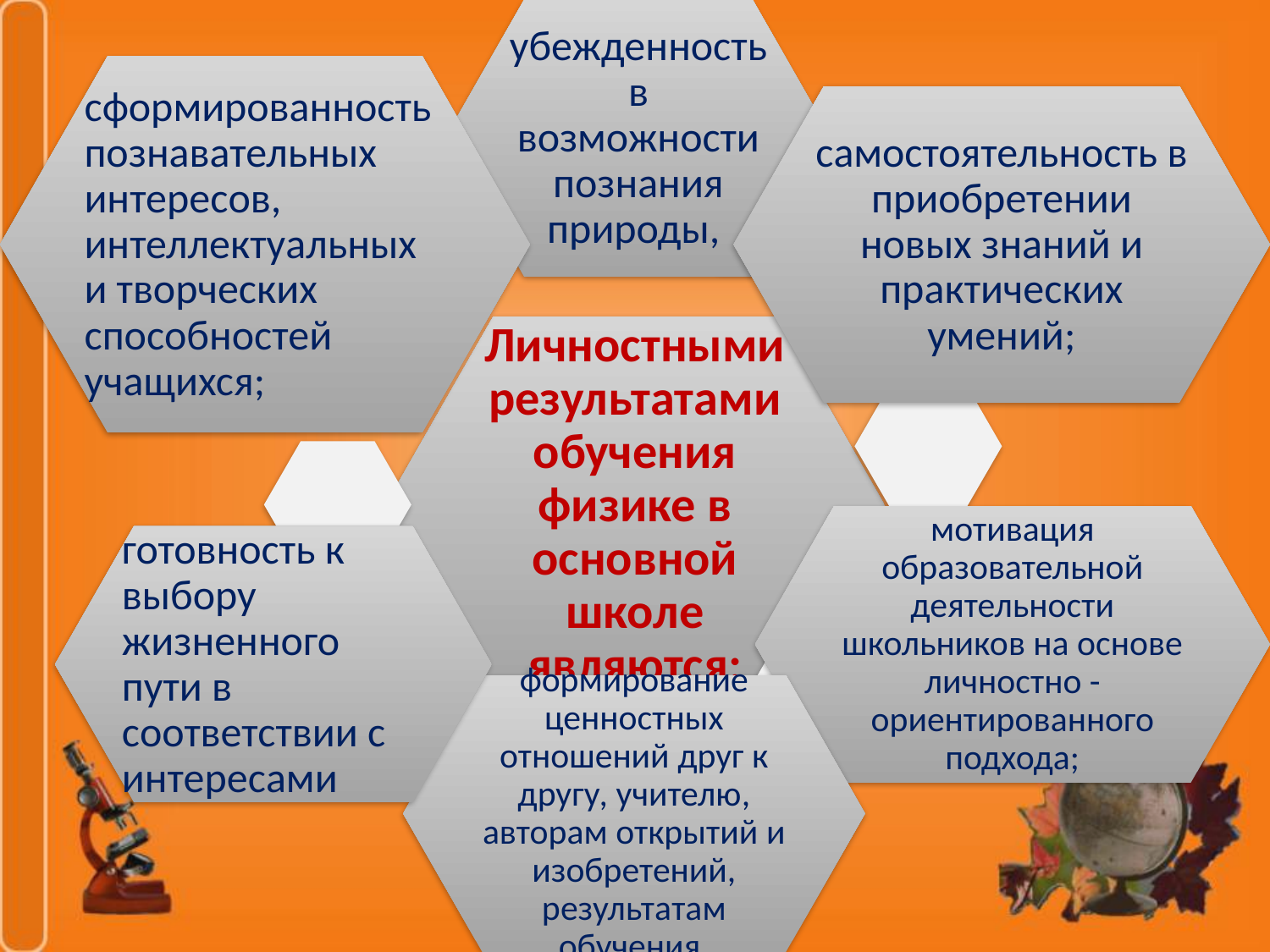

Личностными результатами обучения физике в основной школе являются:
убежденность в возможности познания природы,
самостоятельность в приобретении новых знаний и практических умений;
мотивация образовательной деятельности школьников на основе личностно - ориентированного подхода;
формирование ценностных отношений друг к другу, учителю, авторам открытий и изобретений, результатам обучения.
готовность к выбору жизненного пути в соответствии с интересами
сформированность познавательных интересов, интеллектуальных и творческих способностей учащихся;
#